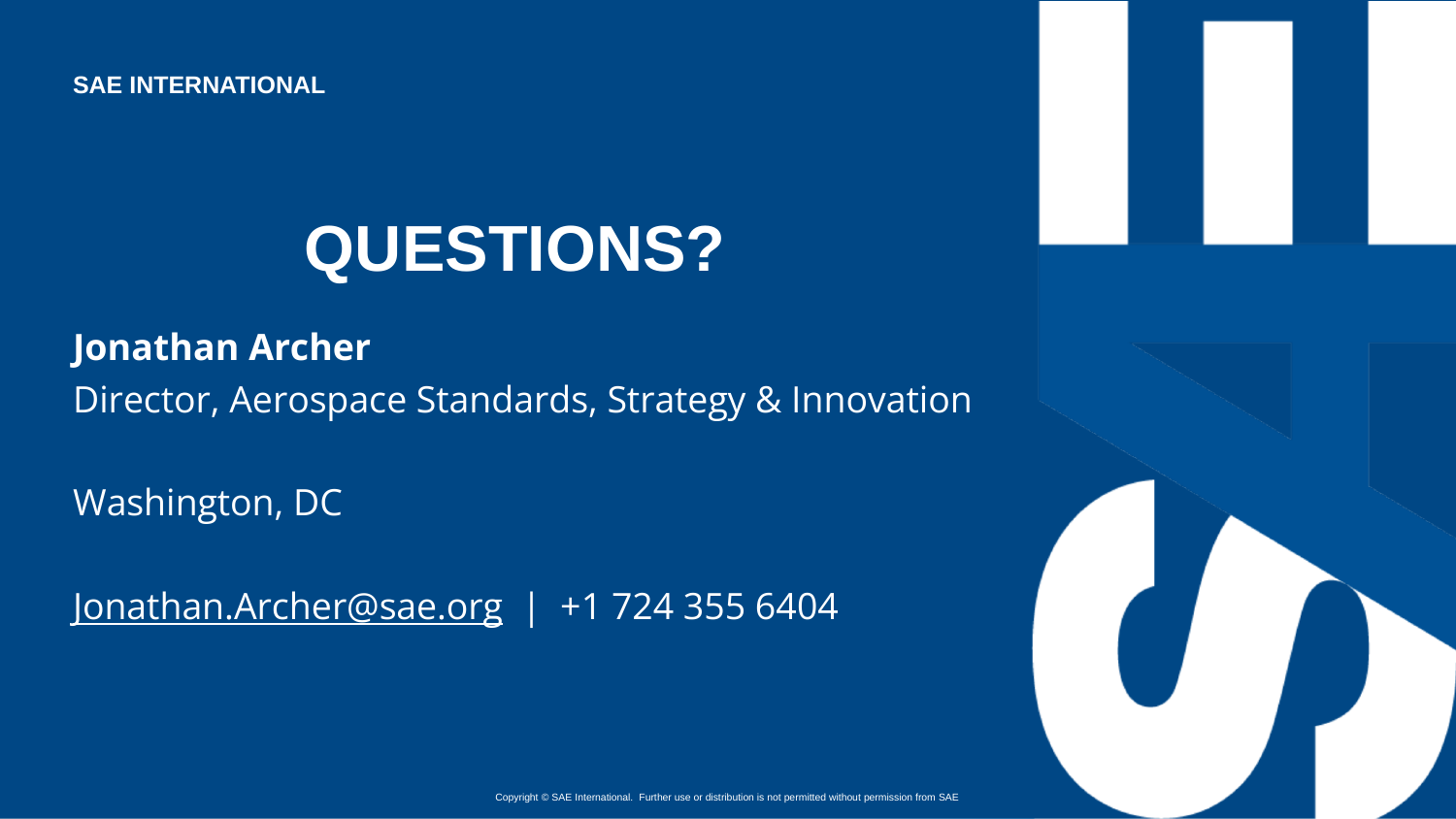

# QUESTIONS?
Jonathan Archer
Director, Aerospace Standards, Strategy & Innovation

Washington, DC

Jonathan.Archer@sae.org  |  +1 724 355 6404